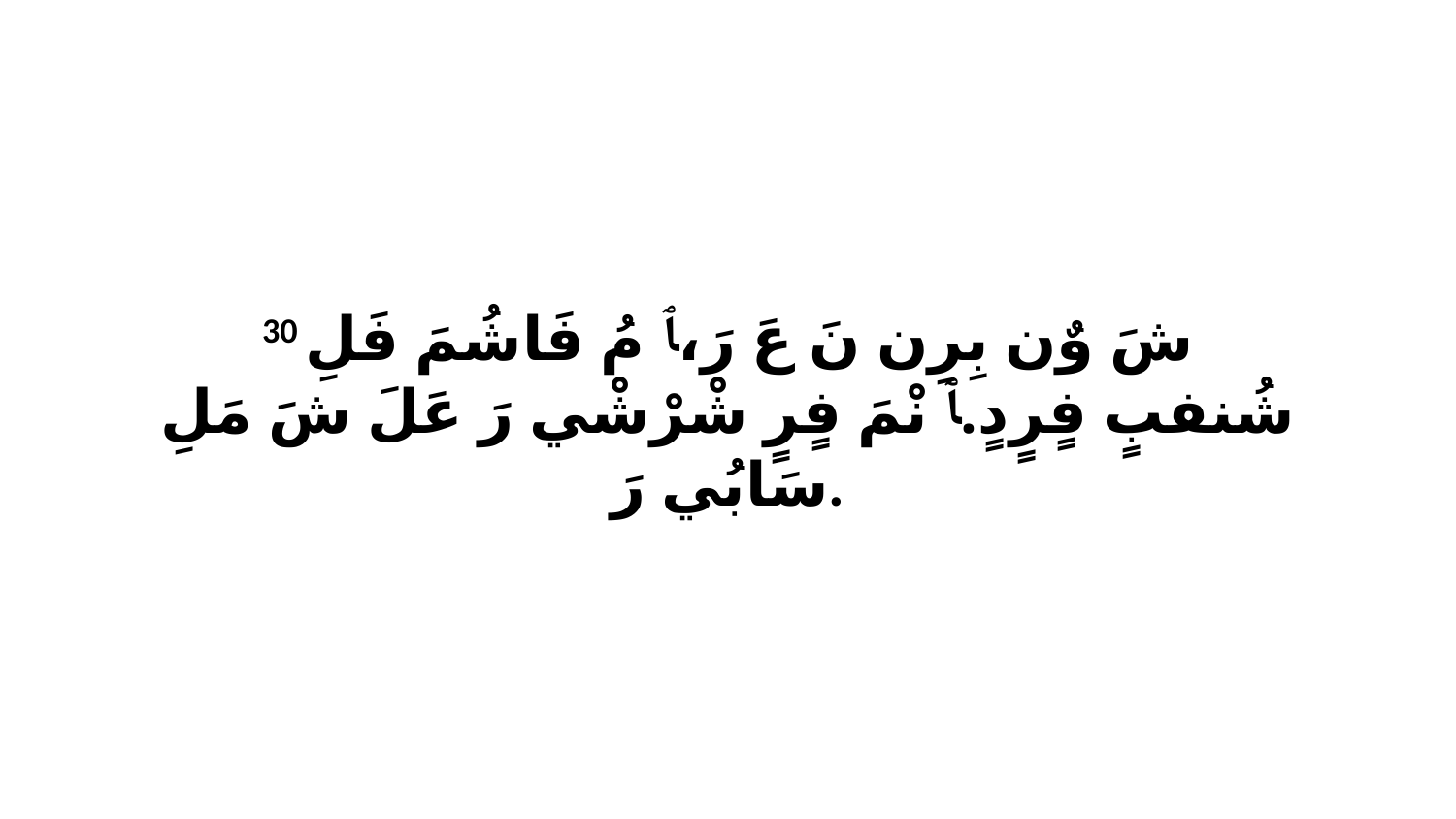

30 شَ وٌن بِرِن نَ عَ رَ،ﭑ مُ فَاشُمَ فَلِ شُنفبٍ فٍرٍدٍ.ﭑ نْمَ فٍرٍ شْرْشْي رَ عَلَ شَ مَلِ سَابُي رَ.